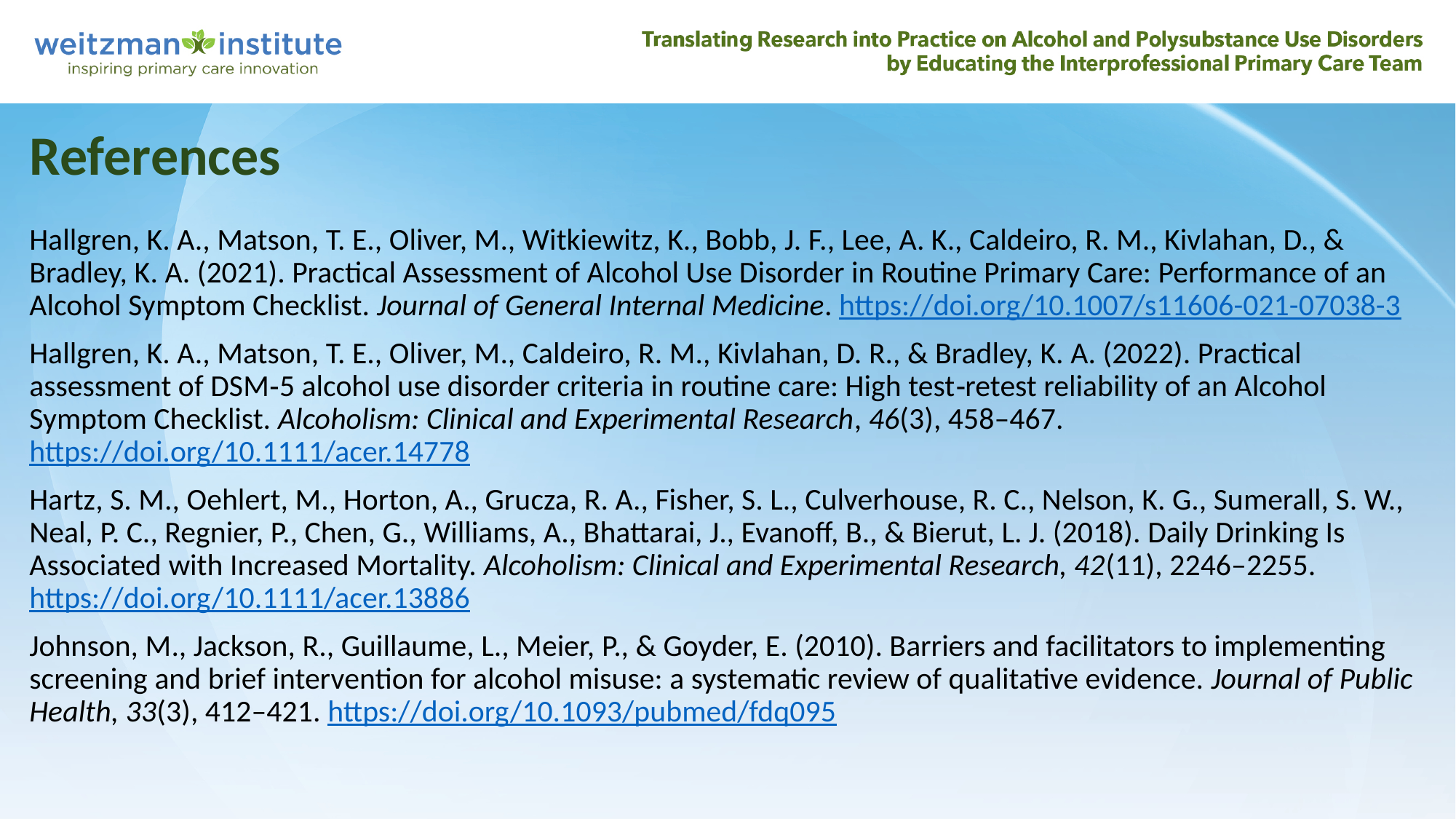

References
Hallgren, K. A., Matson, T. E., Oliver, M., Witkiewitz, K., Bobb, J. F., Lee, A. K., Caldeiro, R. M., Kivlahan, D., & Bradley, K. A. (2021). Practical Assessment of Alcohol Use Disorder in Routine Primary Care: Performance of an Alcohol Symptom Checklist. Journal of General Internal Medicine. https://doi.org/10.1007/s11606-021-07038-3
Hallgren, K. A., Matson, T. E., Oliver, M., Caldeiro, R. M., Kivlahan, D. R., & Bradley, K. A. (2022). Practical assessment of DSM‐5 alcohol use disorder criteria in routine care: High test‐retest reliability of an Alcohol Symptom Checklist. Alcoholism: Clinical and Experimental Research, 46(3), 458–467. https://doi.org/10.1111/acer.14778
Hartz, S. M., Oehlert, M., Horton, A., Grucza, R. A., Fisher, S. L., Culverhouse, R. C., Nelson, K. G., Sumerall, S. W., Neal, P. C., Regnier, P., Chen, G., Williams, A., Bhattarai, J., Evanoff, B., & Bierut, L. J. (2018). Daily Drinking Is Associated with Increased Mortality. Alcoholism: Clinical and Experimental Research, 42(11), 2246–2255. https://doi.org/10.1111/acer.13886
Johnson, M., Jackson, R., Guillaume, L., Meier, P., & Goyder, E. (2010). Barriers and facilitators to implementing screening and brief intervention for alcohol misuse: a systematic review of qualitative evidence. Journal of Public Health, 33(3), 412–421. https://doi.org/10.1093/pubmed/fdq095

‌